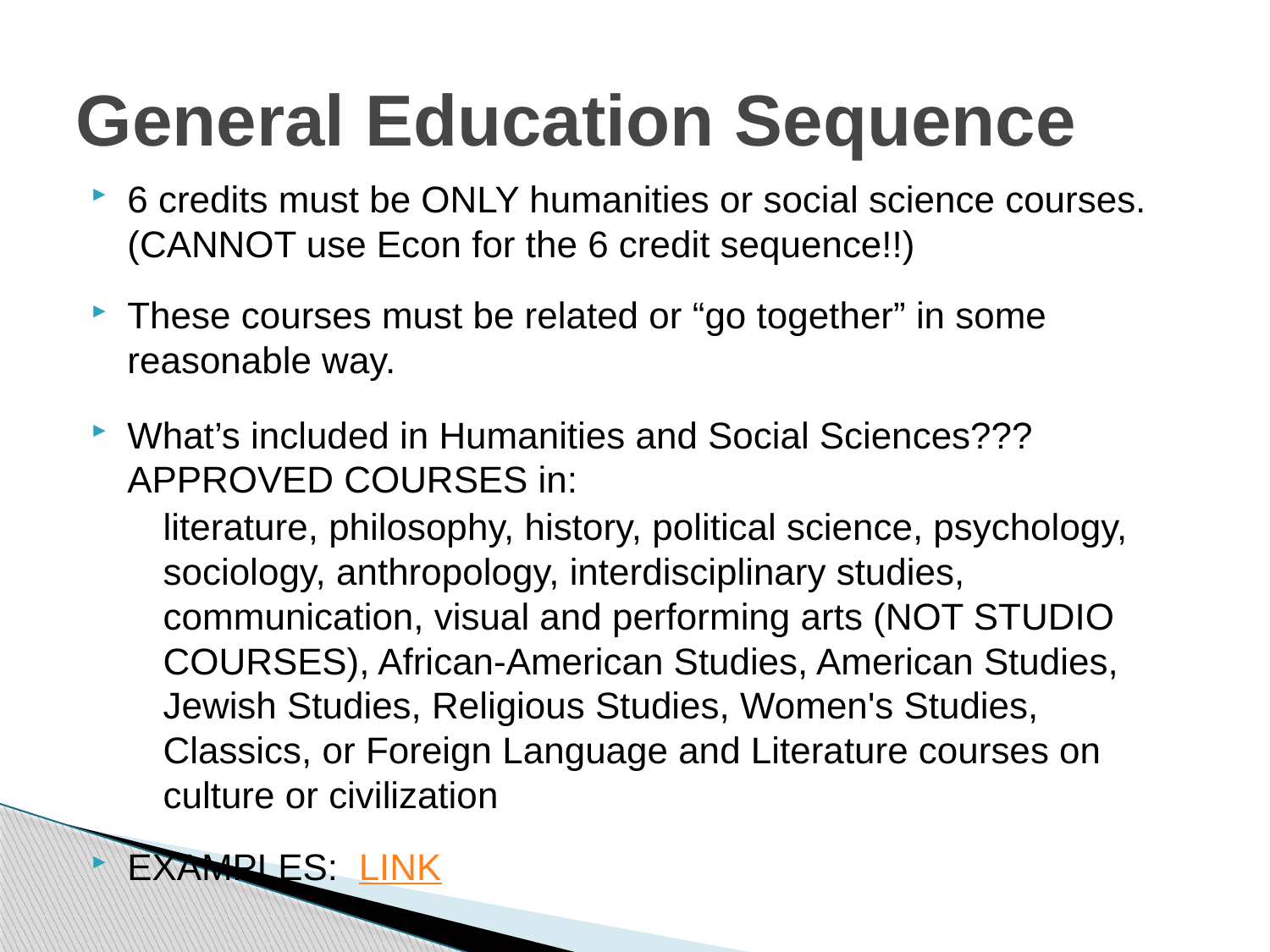

# General Education Sequence
6 credits must be ONLY humanities or social science courses. (CANNOT use Econ for the 6 credit sequence!!)

These courses must be related or “go together” in some reasonable way.

What’s included in Humanities and Social Sciences???  APPROVED COURSES in:
	literature, philosophy, history, political science, psychology, sociology, anthropology, interdisciplinary studies, communication, visual and performing arts (NOT STUDIO COURSES), African-American Studies, American Studies, Jewish Studies, Religious Studies, Women's Studies, Classics, or Foreign Language and Literature courses on culture or civilization

EXAMPLES:  LINK